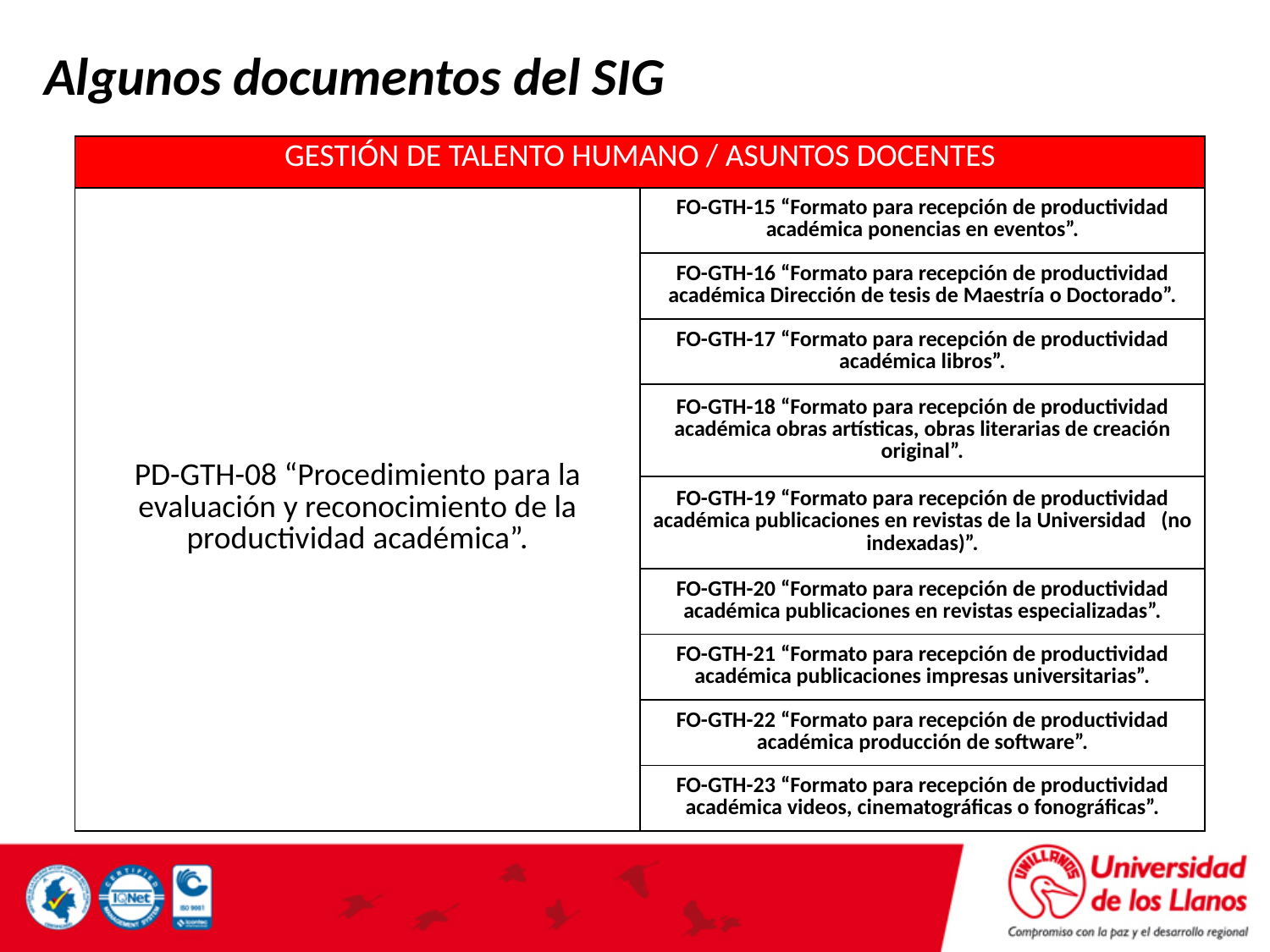

Algunos documentos del SIG
| GESTIÓN DE TALENTO HUMANO / ASUNTOS DOCENTES |  |
| --- | --- |
| PD-GTH-08 “Procedimiento para la evaluación y reconocimiento de la productividad académica”. | FO-GTH-15 “Formato para recepción de productividad académica ponencias en eventos”. |
|  | FO-GTH-16 “Formato para recepción de productividad académica Dirección de tesis de Maestría o Doctorado”. |
|  | FO-GTH-17 “Formato para recepción de productividad académica libros”. |
|  | FO-GTH-18 “Formato para recepción de productividad académica obras artísticas, obras literarias de creación original”. |
|  | FO-GTH-19 “Formato para recepción de productividad académica publicaciones en revistas de la Universidad (no indexadas)”. |
|  | FO-GTH-20 “Formato para recepción de productividad académica publicaciones en revistas especializadas”. |
|  | FO-GTH-21 “Formato para recepción de productividad académica publicaciones impresas universitarias”. |
|  | FO-GTH-22 “Formato para recepción de productividad académica producción de software”. |
|  | FO-GTH-23 “Formato para recepción de productividad académica videos, cinematográficas o fonográficas”. |